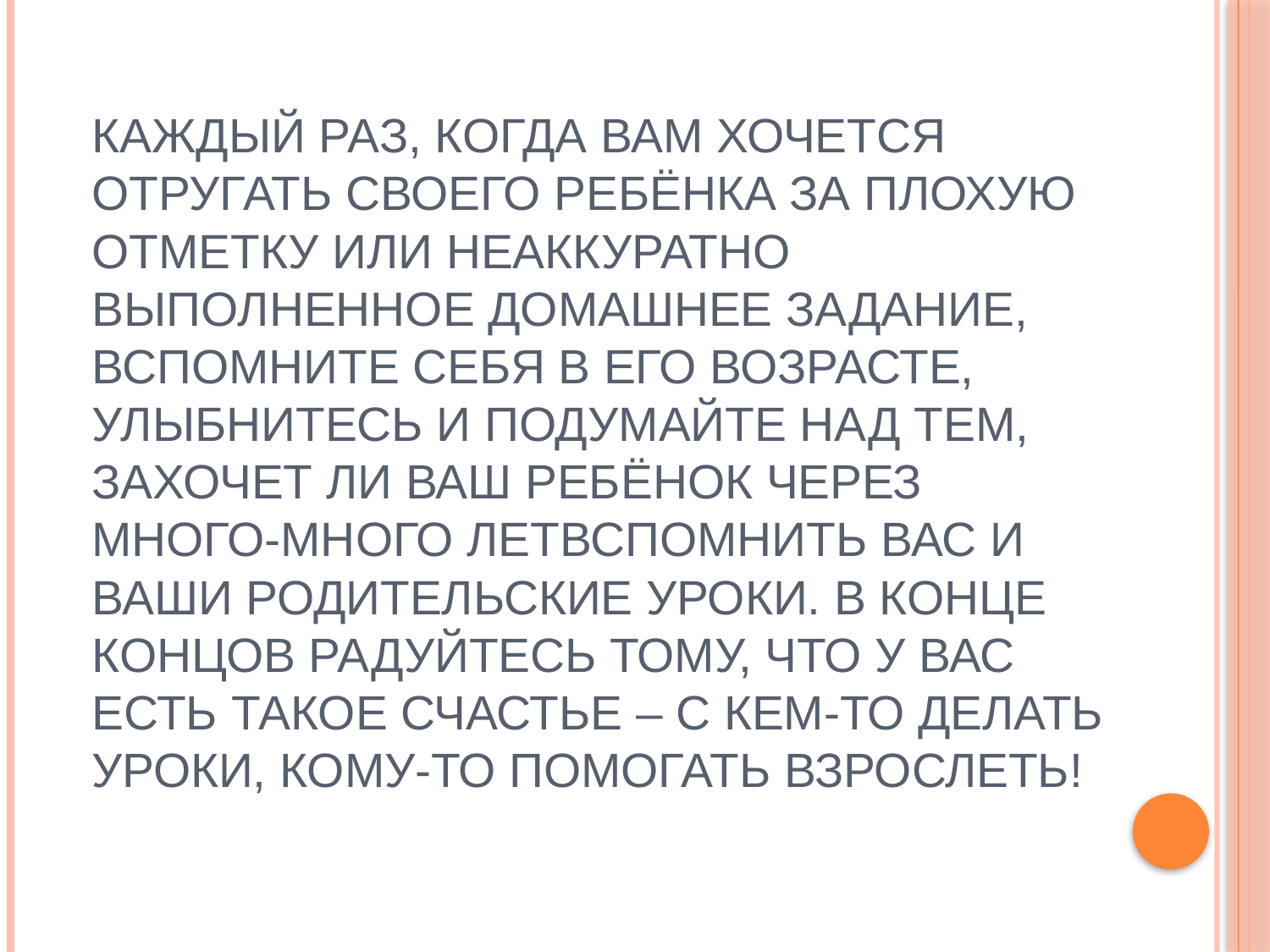

# Каждый раз, когда вам хочется отругать своего ребёнка за плохую отметку или неаккуратно выполненное домашнее задание, вспомните себя в его возрасте, улыбнитесь и подумайте над тем, захочет ли ваш ребёнок через много-много летвспомнить вас и ваши родительские уроки. В конце концов радуйтесь тому, что у вас есть такое счастье – с кем-то делать уроки, кому-то помогать взрослеть!